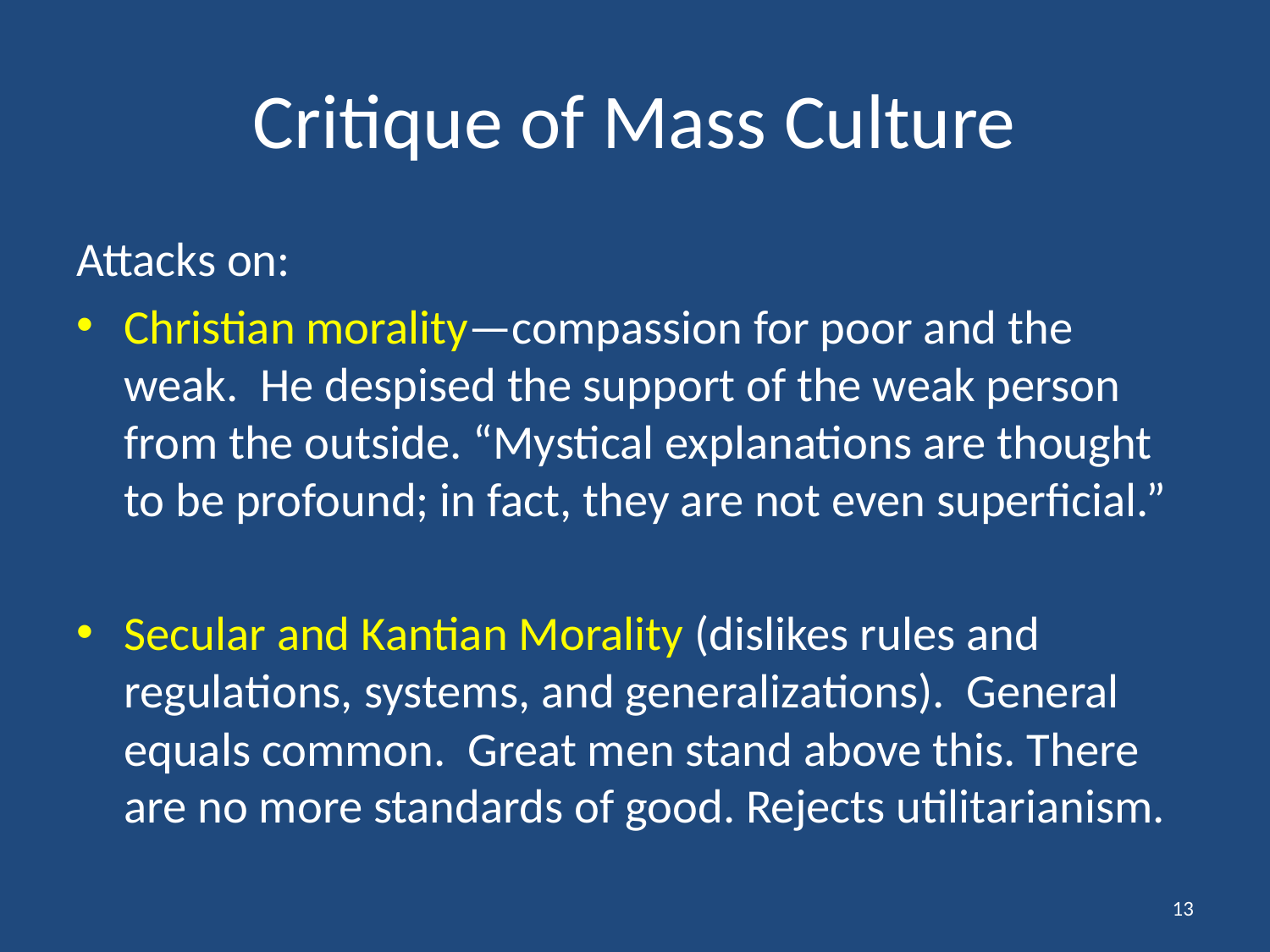

# Critique of Mass Culture
Attacks on:
Christian morality—compassion for poor and the weak.  He despised the support of the weak person from the outside. “Mystical explanations are thought to be profound; in fact, they are not even superficial.”

Secular and Kantian Morality (dislikes rules and regulations, systems, and generalizations).  General equals common.  Great men stand above this. There are no more standards of good. Rejects utilitarianism.
13